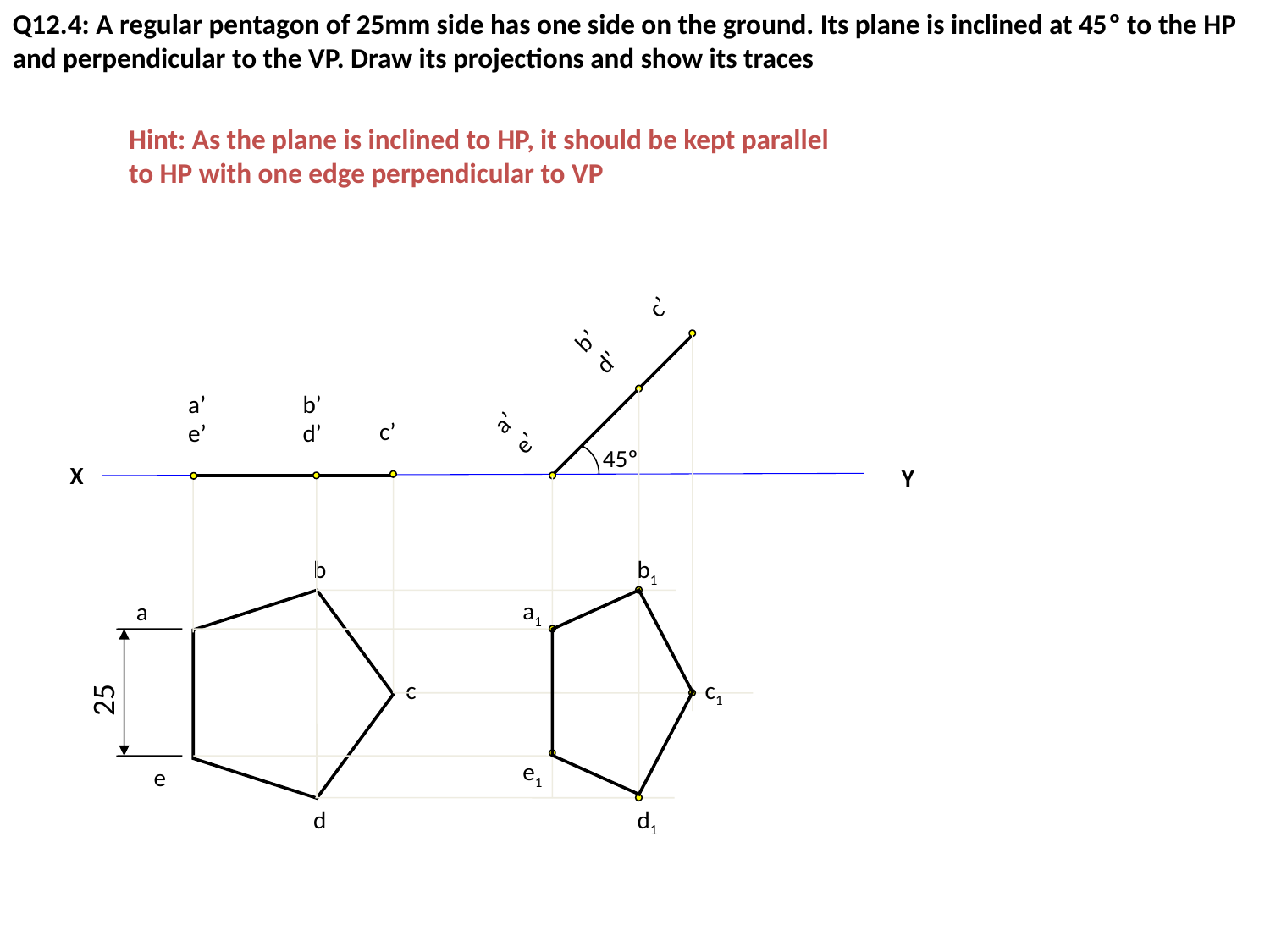

Q12.4: A regular pentagon of 25mm side has one side on the ground. Its plane is inclined at 45º to the HP and perpendicular to the VP. Draw its projections and show its traces
Hint: As the plane is inclined to HP, it should be kept parallel to HP with one edge perpendicular to VP
a’e’
b’d’
c’

a’e’
b’d’

c’
45º

X
Y

b
b1

a1
a

25
c1
c

e1

e

d1
d